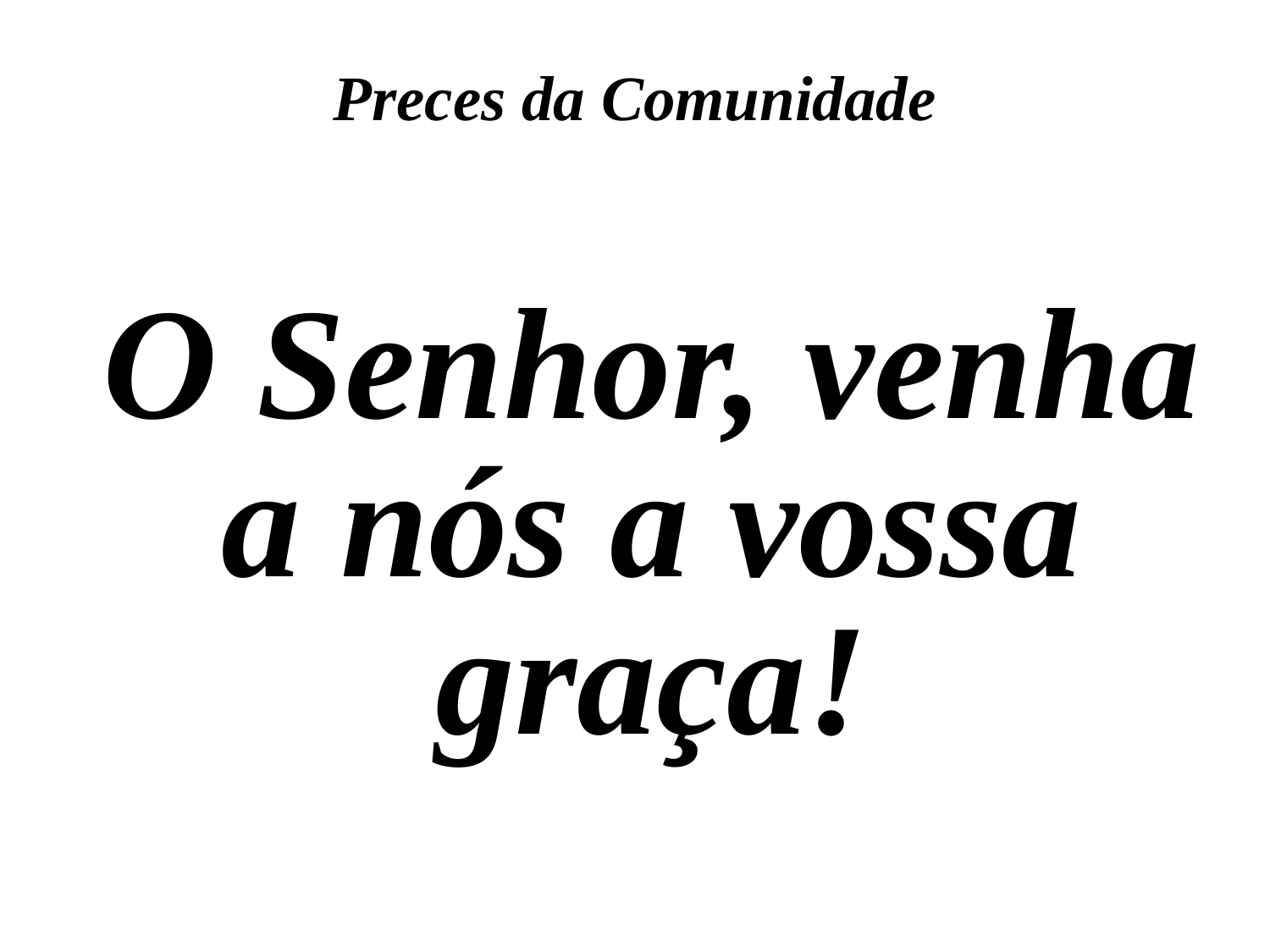

Preces da Comunidade
O Senhor, venha a nós a vossa graça!